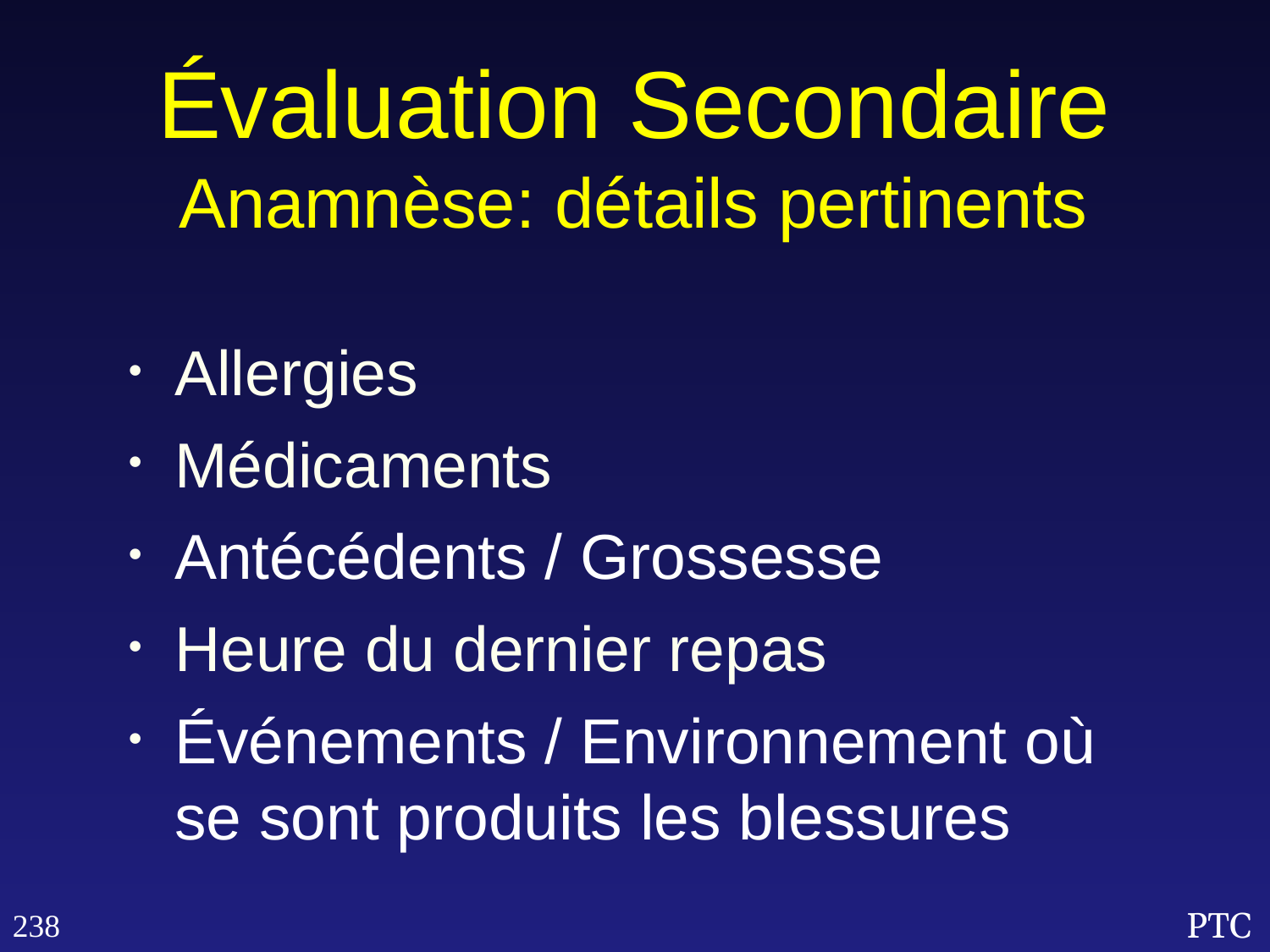

Évaluation Secondaire Anamnèse: détails pertinents
Allergies
Médicaments
Antécédents / Grossesse
Heure du dernier repas
Événements / Environnement où se sont produits les blessures
238